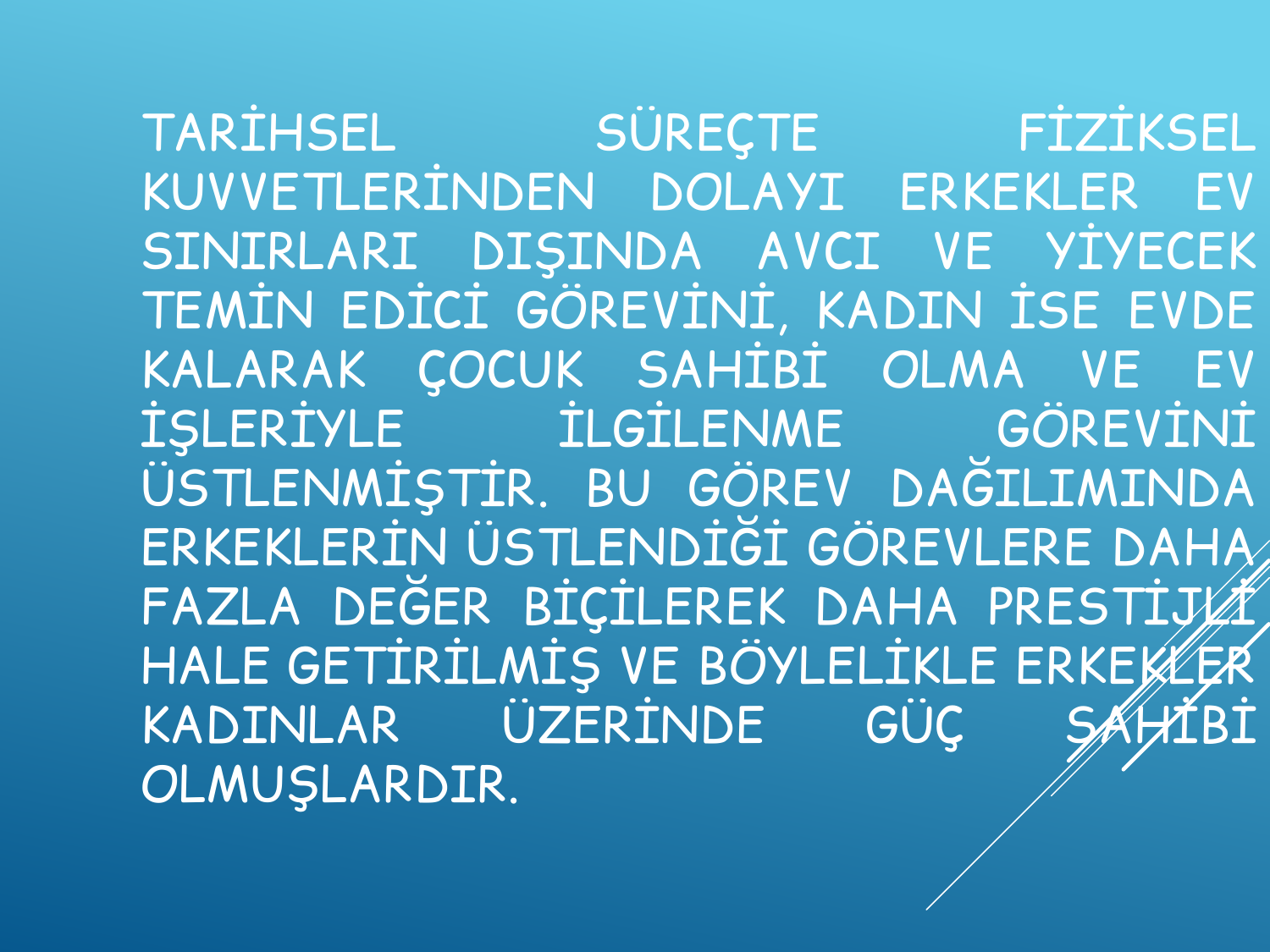

Tarihsel süreçte fiziksel kuvvetlerinden dolayı erkekler ev sınırları dışında avcı ve yiyecek temin edici görevini, kadın ise evde kalarak çocuk sahibi olma ve ev işleriyle ilgilenme görevini üstlenmiştir. Bu görev dağılımında erkeklerin üstlendiği görevlere daha fazla değer biçilerek daha prestijli hale getirilmiş ve böylelikle erkekler kadınlar üzerinde güç sahibi olmuşlardır.